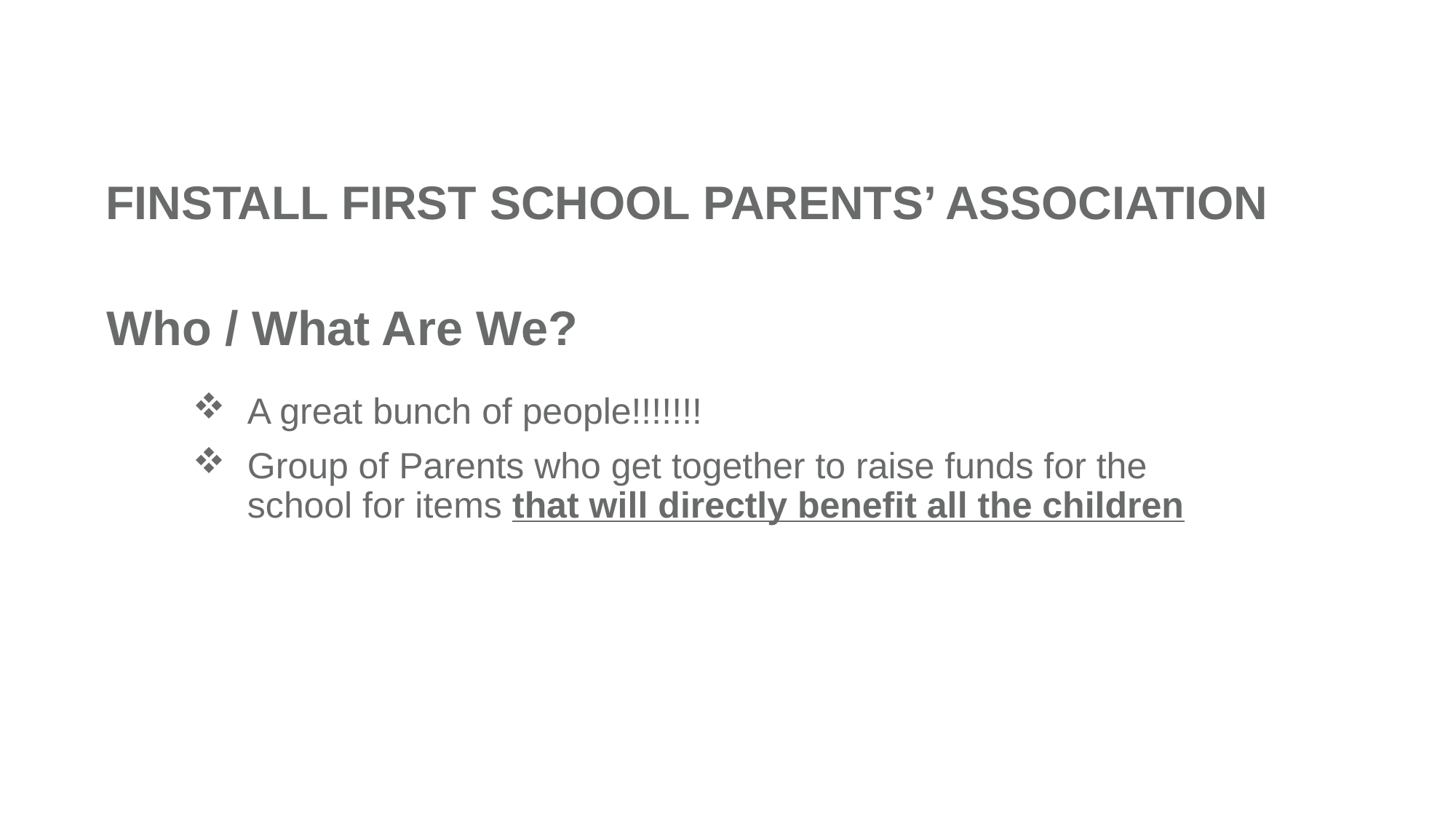

# FINSTALL FIRST SCHOOL PARENTS’ ASSOCIATION
Who / What Are We?
A great bunch of people!!!!!!!
Group of Parents who get together to raise funds for the school for items that will directly benefit all the children